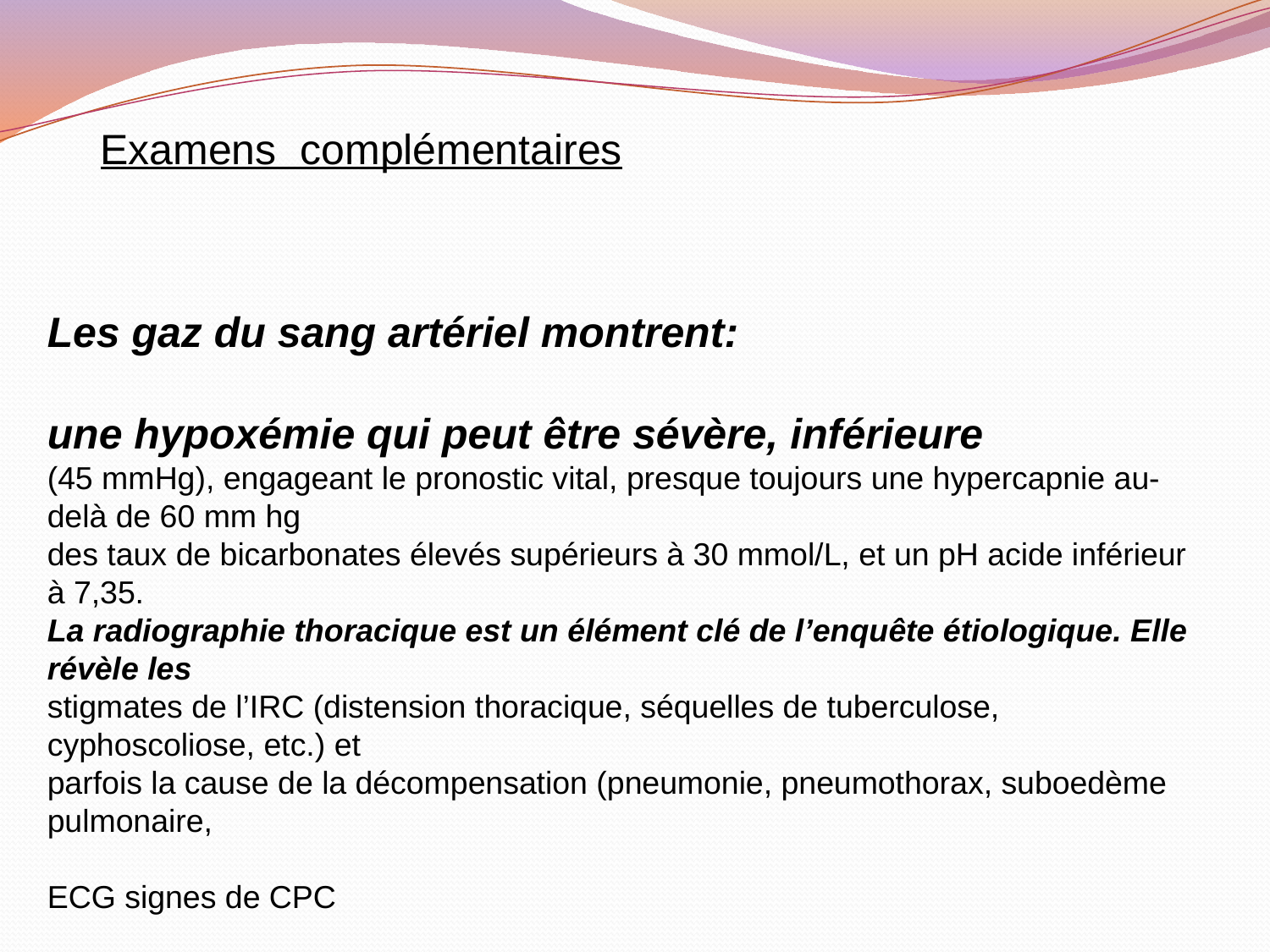

Les gaz du sang artériel montrent:

une hypoxémie qui peut être sévère, inférieure
(45 mmHg), engageant le pronostic vital, presque toujours une hypercapnie au-delà de 60 mm hg
des taux de bicarbonates élevés supérieurs à 30 mmol/L, et un pH acide inférieur à 7,35.
La radiographie thoracique est un élément clé de l’enquête étiologique. Elle révèle les
stigmates de l’IRC (distension thoracique, séquelles de tuberculose, cyphoscoliose, etc.) et
parfois la cause de la décompensation (pneumonie, pneumothorax, suboedème pulmonaire,

ECG signes de CPC
Examens  complémentaires